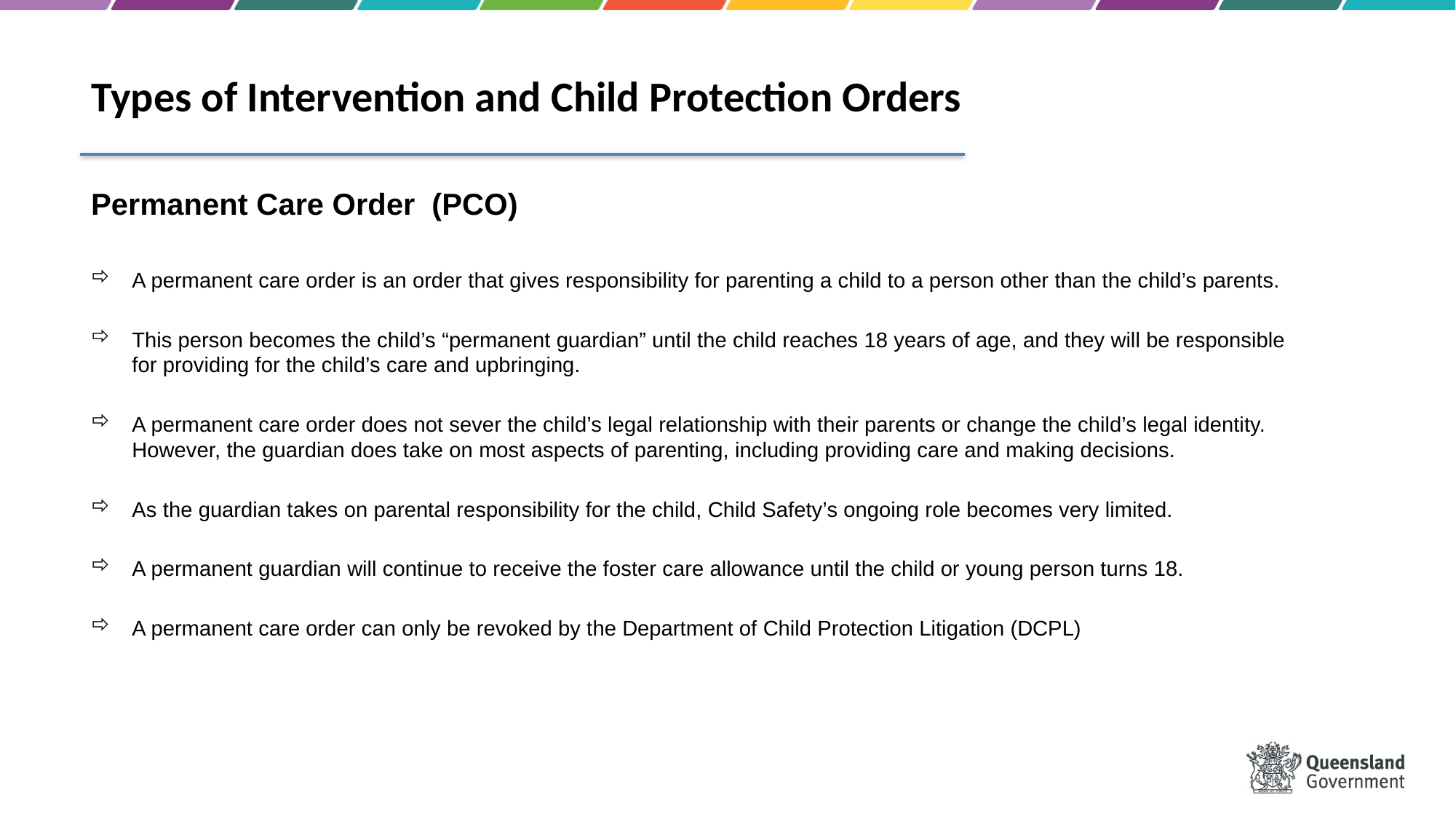

Types of Intervention and Child Protection Orders
Permanent Care Order  (PCO)
A permanent care order is an order that gives responsibility for parenting a child to a person other than the child’s parents.

This person becomes the child’s “permanent guardian” until the child reaches 18 years of age, and they will be responsible for providing for the child’s care and upbringing.

A permanent care order does not sever the child’s legal relationship with their parents or change the child’s legal identity. However, the guardian does take on most aspects of parenting, including providing care and making decisions.

As the guardian takes on parental responsibility for the child, Child Safety’s ongoing role becomes very limited.

A permanent guardian will continue to receive the foster care allowance until the child or young person turns 18.

A permanent care order can only be revoked by the Department of Child Protection Litigation (DCPL)